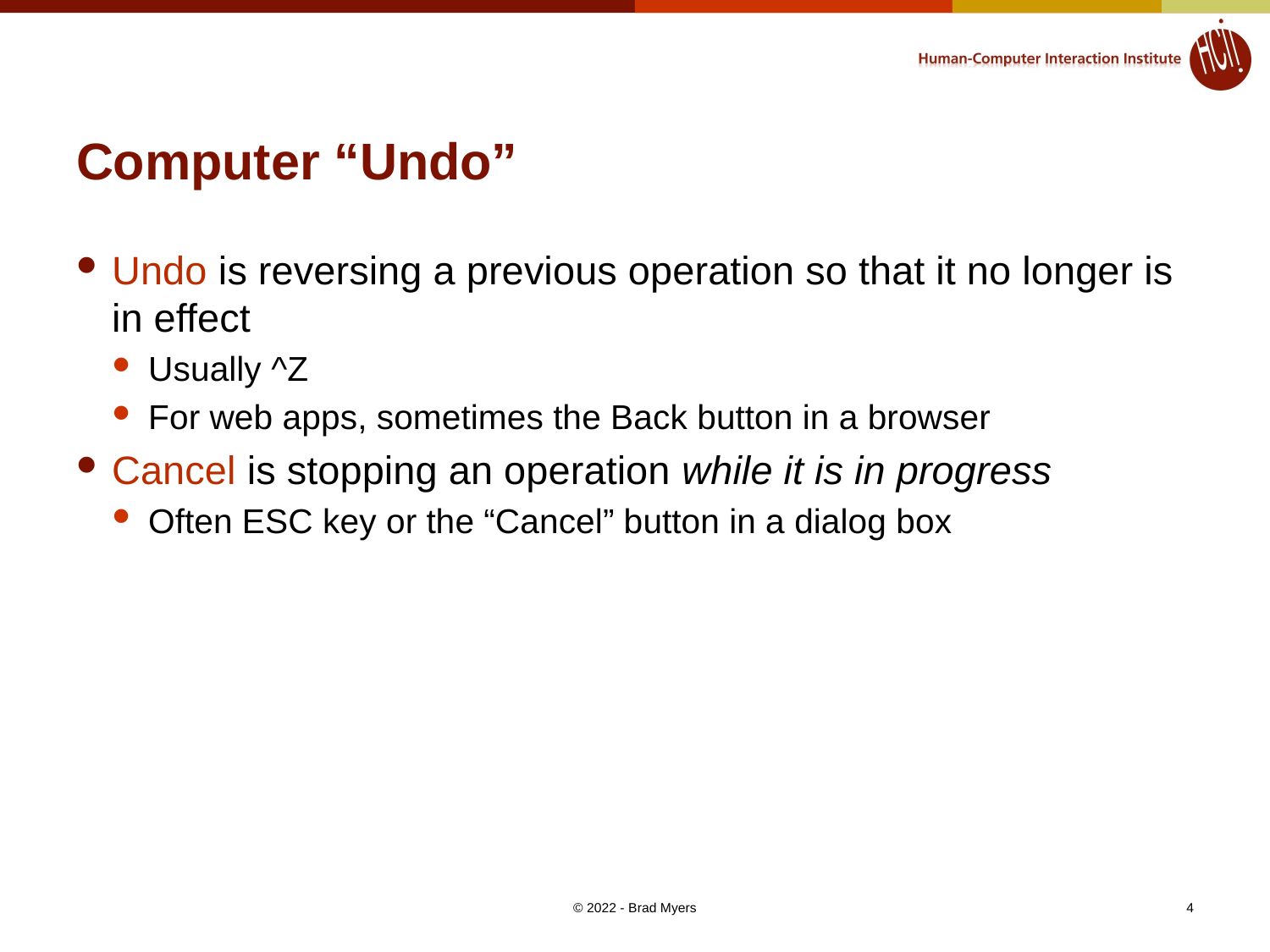

# Computer “Undo”
Undo is reversing a previous operation so that it no longer is in effect
Usually ^Z
For web apps, sometimes the Back button in a browser
Cancel is stopping an operation while it is in progress
Often ESC key or the “Cancel” button in a dialog box
4
© 2022 - Brad Myers